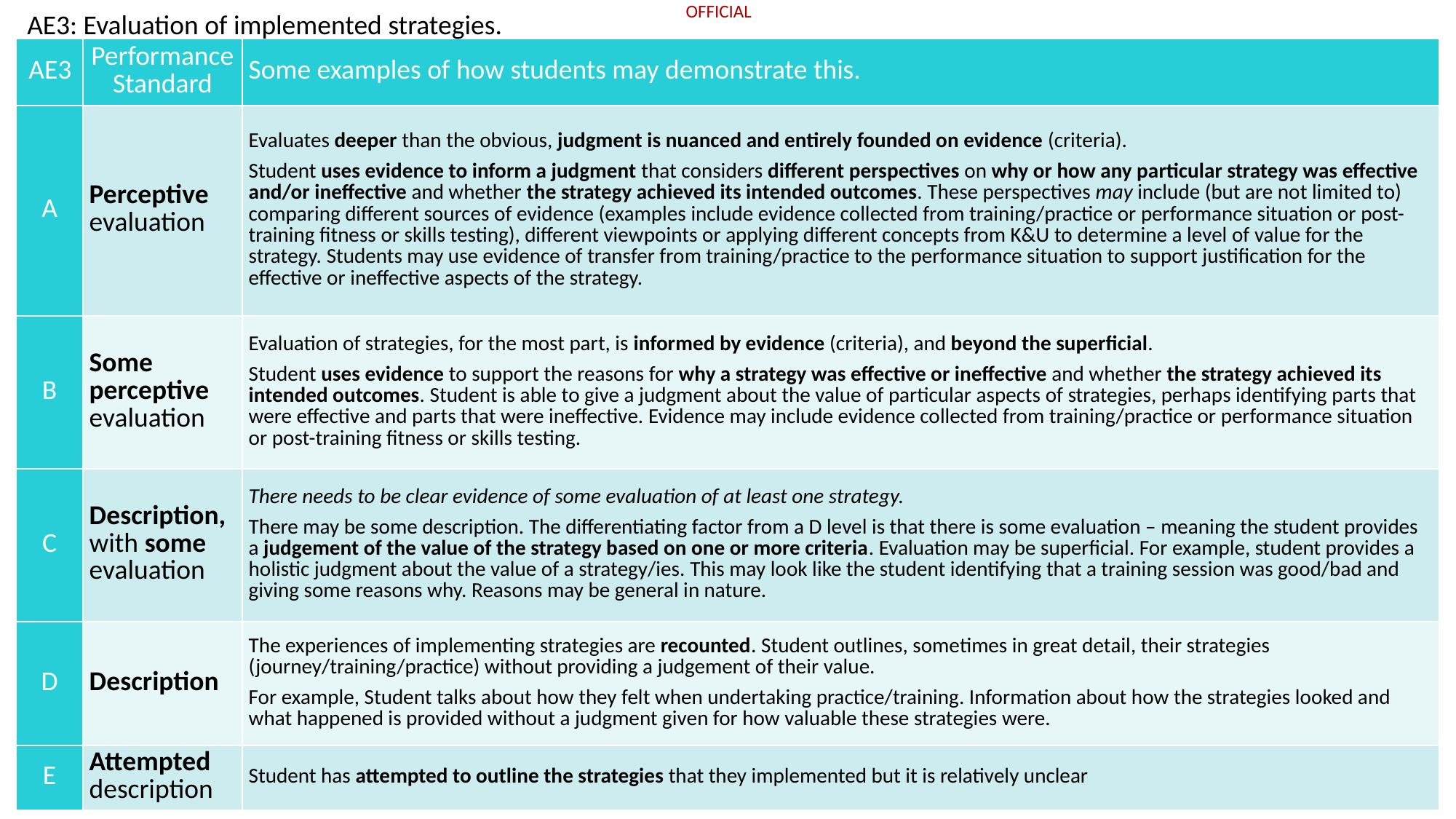

AE3: Evaluation of implemented strategies.
| AE3 | Performance Standard | Some examples of how students may demonstrate this. |
| --- | --- | --- |
| A | Perceptive evaluation | Evaluates deeper than the obvious, judgment is nuanced and entirely founded on evidence (criteria). Student uses evidence to inform a judgment that considers different perspectives on why or how any particular strategy was effective and/or ineffective and whether the strategy achieved its intended outcomes. These perspectives may include (but are not limited to) comparing different sources of evidence (examples include evidence collected from training/practice or performance situation or post-training fitness or skills testing), different viewpoints or applying different concepts from K&U to determine a level of value for the strategy. Students may use evidence of transfer from training/practice to the performance situation to support justification for the effective or ineffective aspects of the strategy. |
| B | Some perceptive evaluation | Evaluation of strategies, for the most part, is informed by evidence (criteria), and beyond the superficial. Student uses evidence to support the reasons for why a strategy was effective or ineffective and whether the strategy achieved its intended outcomes. Student is able to give a judgment about the value of particular aspects of strategies, perhaps identifying parts that were effective and parts that were ineffective. Evidence may include evidence collected from training/practice or performance situation or post-training fitness or skills testing. |
| C | Description, with some evaluation | There needs to be clear evidence of some evaluation of at least one strategy. There may be some description. The differentiating factor from a D level is that there is some evaluation – meaning the student provides a judgement of the value of the strategy based on one or more criteria. Evaluation may be superficial. For example, student provides a holistic judgment about the value of a strategy/ies. This may look like the student identifying that a training session was good/bad and giving some reasons why. Reasons may be general in nature. |
| D | Description | The experiences of implementing strategies are recounted. Student outlines, sometimes in great detail, their strategies (journey/training/practice) without providing a judgement of their value. For example, Student talks about how they felt when undertaking practice/training. Information about how the strategies looked and what happened is provided without a judgment given for how valuable these strategies were. |
| E | Attempted description | Student has attempted to outline the strategies that they implemented but it is relatively unclear |